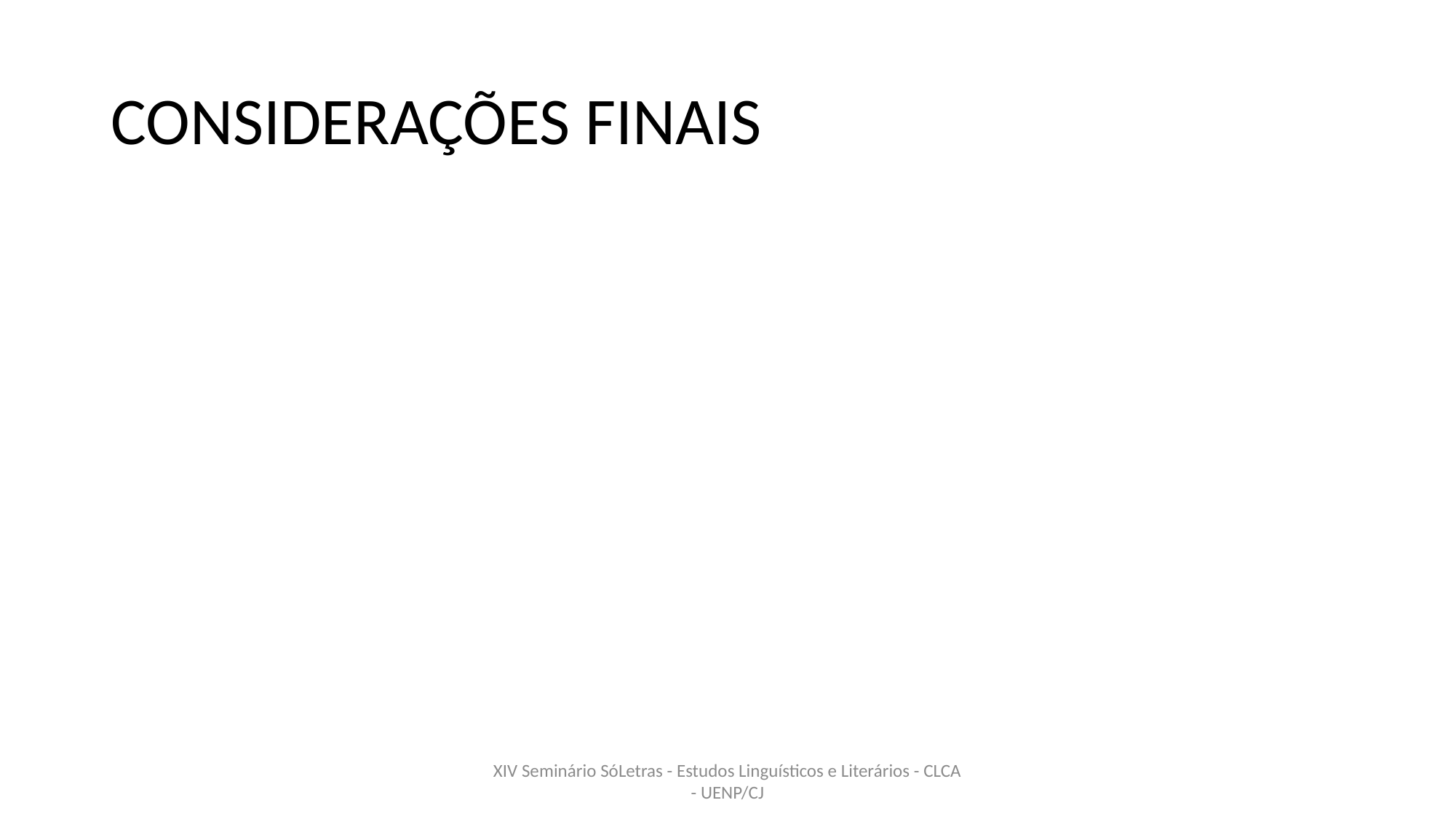

# CONSIDERAÇÕES FINAIS

XIV Seminário SóLetras - Estudos Linguísticos e Literários - CLCA - UENP/CJ